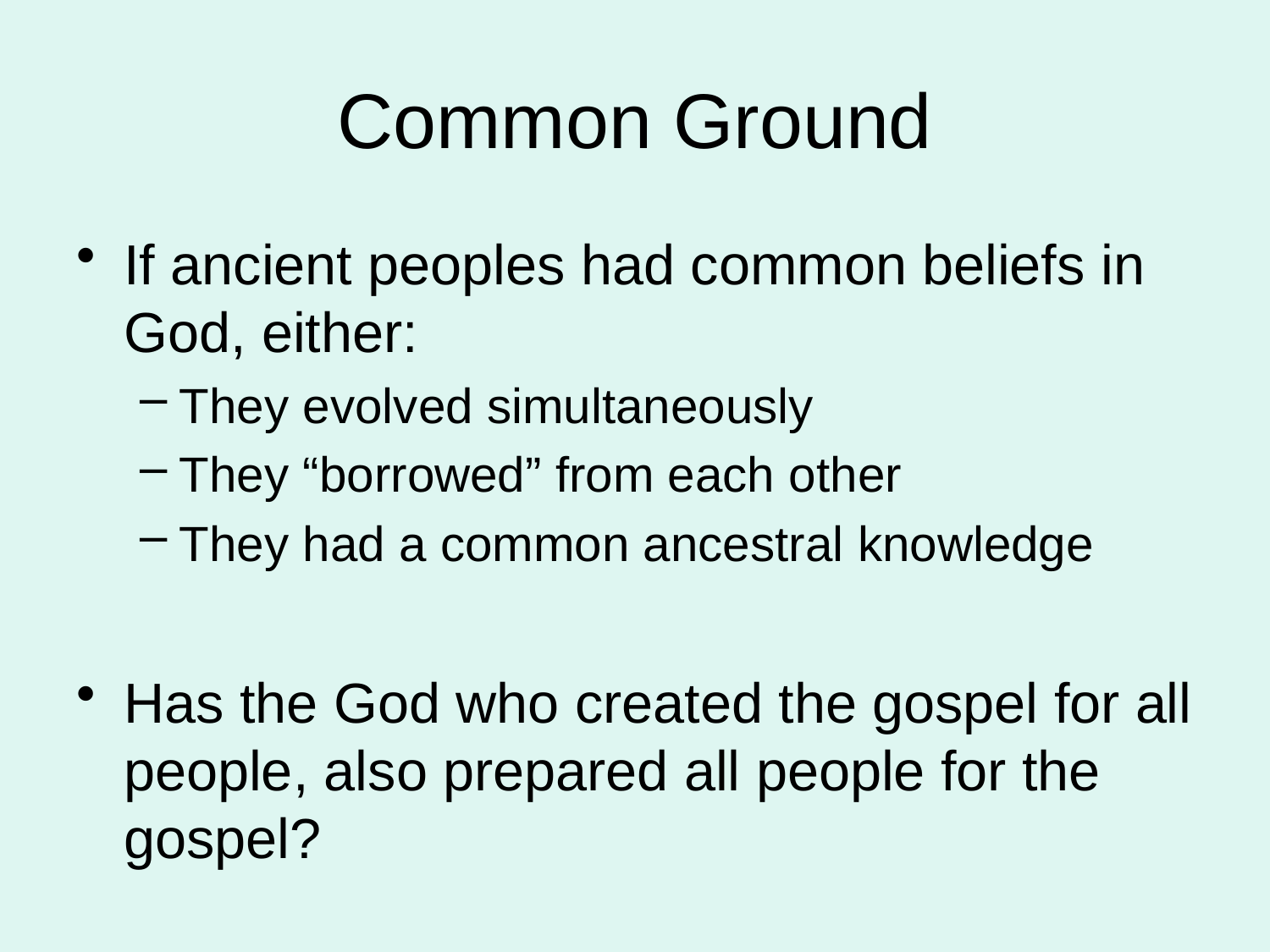

# Common Ground
If ancient peoples had common beliefs in God, either:
They evolved simultaneously
They “borrowed” from each other
They had a common ancestral knowledge

Has the God who created the gospel for all people, also prepared all people for the gospel?